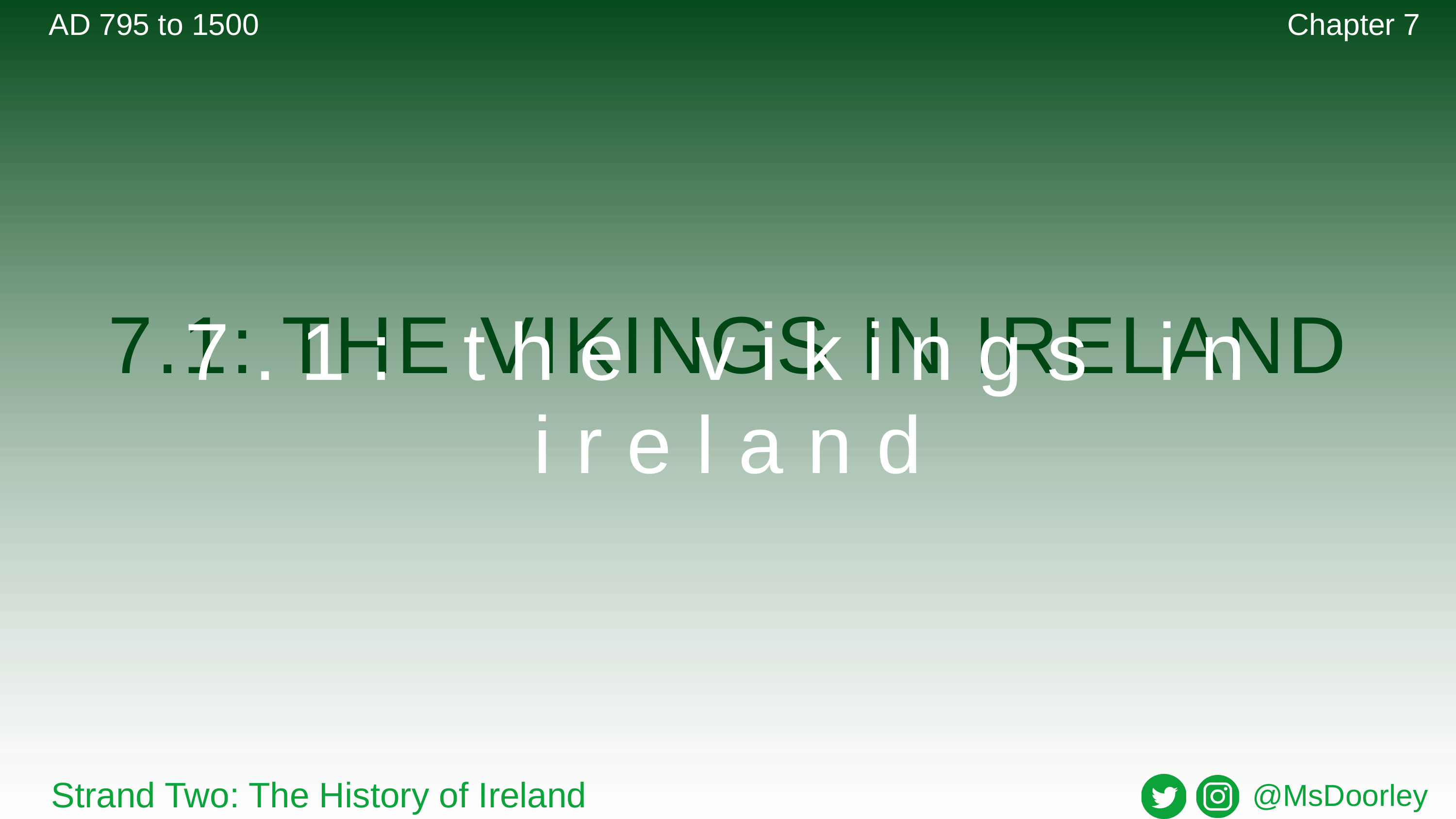

AD 795 to 1500
Chapter 7
7.1: THE VIKINGS IN IRELAND
7.1: the vikings in ireland
Strand Two: The History of Ireland

@MsDoorley